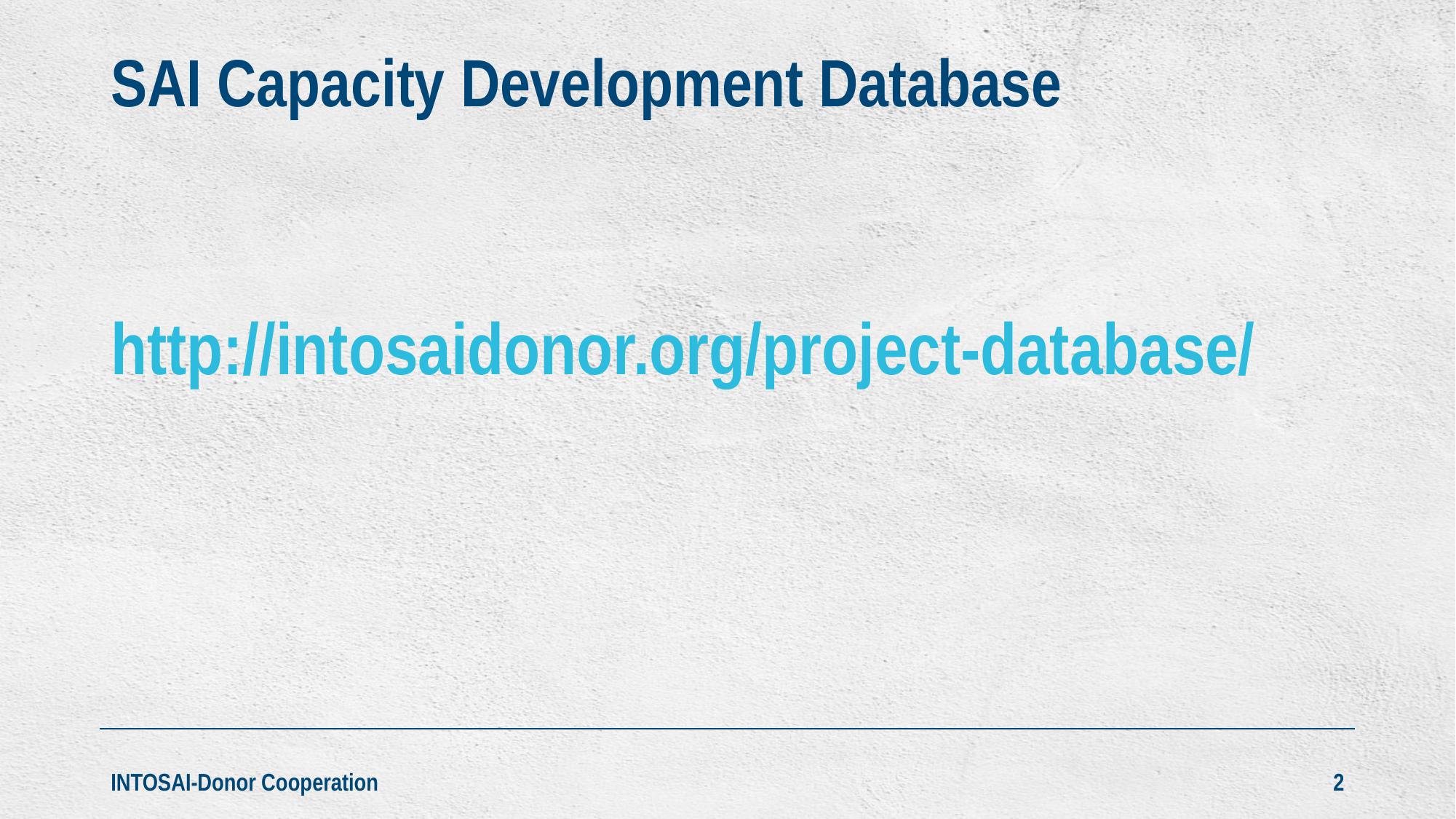

# SAI Capacity Development Database
http://intosaidonor.org/project-database/
INTOSAI-Donor Cooperation
2